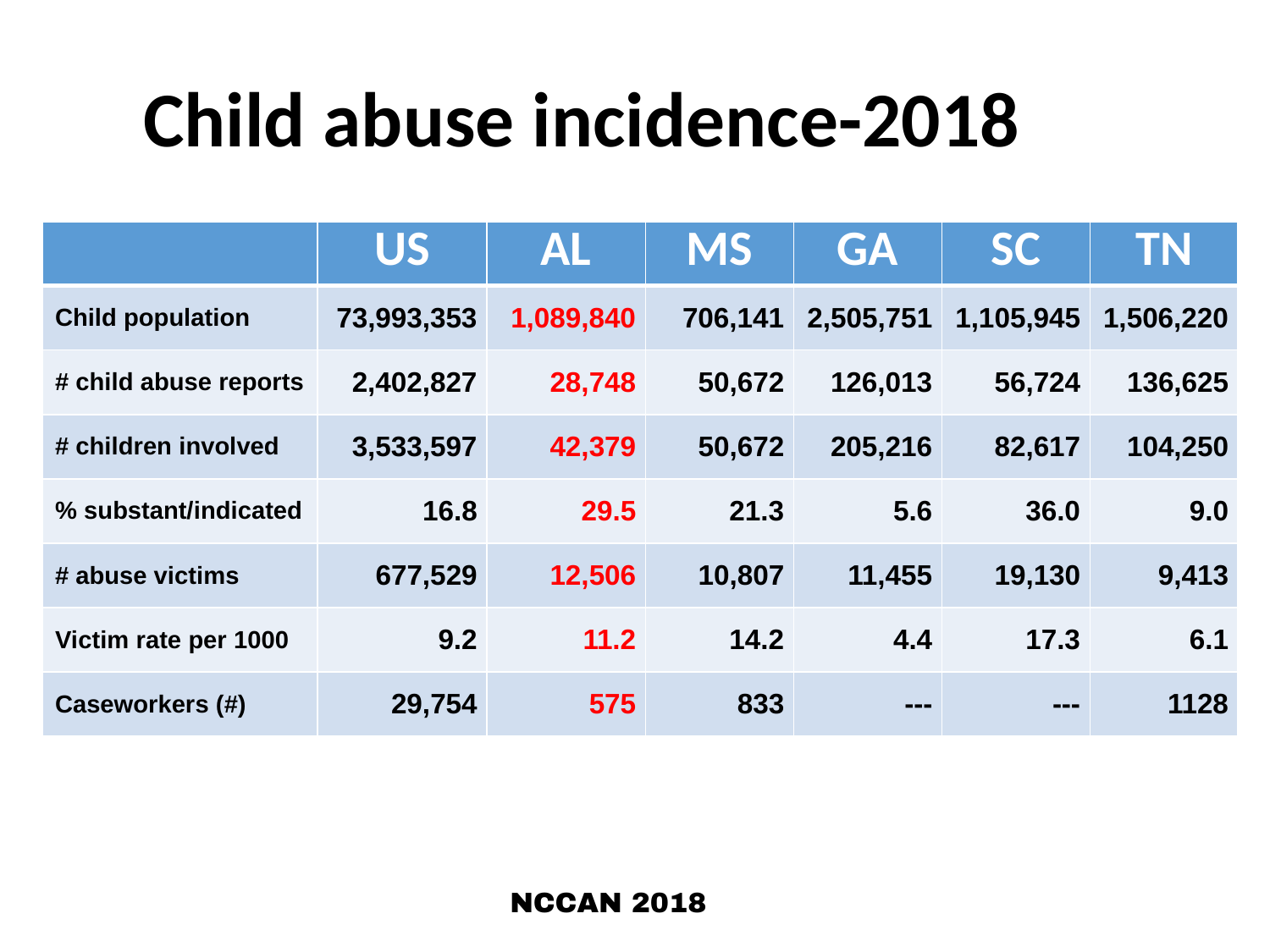

# Child abuse incidence-2018
|  | US | AL | MS | GA | SC | TN |
| --- | --- | --- | --- | --- | --- | --- |
| Child population | 73,993,353 | 1,089,840 | 706,141 | 2,505,751 | 1,105,945 | 1,506,220 |
| # child abuse reports | 2,402,827 | 28,748 | 50,672 | 126,013 | 56,724 | 136,625 |
| # children involved | 3,533,597 | 42,379 | 50,672 | 205,216 | 82,617 | 104,250 |
| % substant/indicated | 16.8 | 29.5 | 21.3 | 5.6 | 36.0 | 9.0 |
| # abuse victims | 677,529 | 12,506 | 10,807 | 11,455 | 19,130 | 9,413 |
| Victim rate per 1000 | 9.2 | 11.2 | 14.2 | 4.4 | 17.3 | 6.1 |
| Caseworkers (#) | 29,754 | 575 | 833 | --- | --- | 1128 |
NCCAN 2018